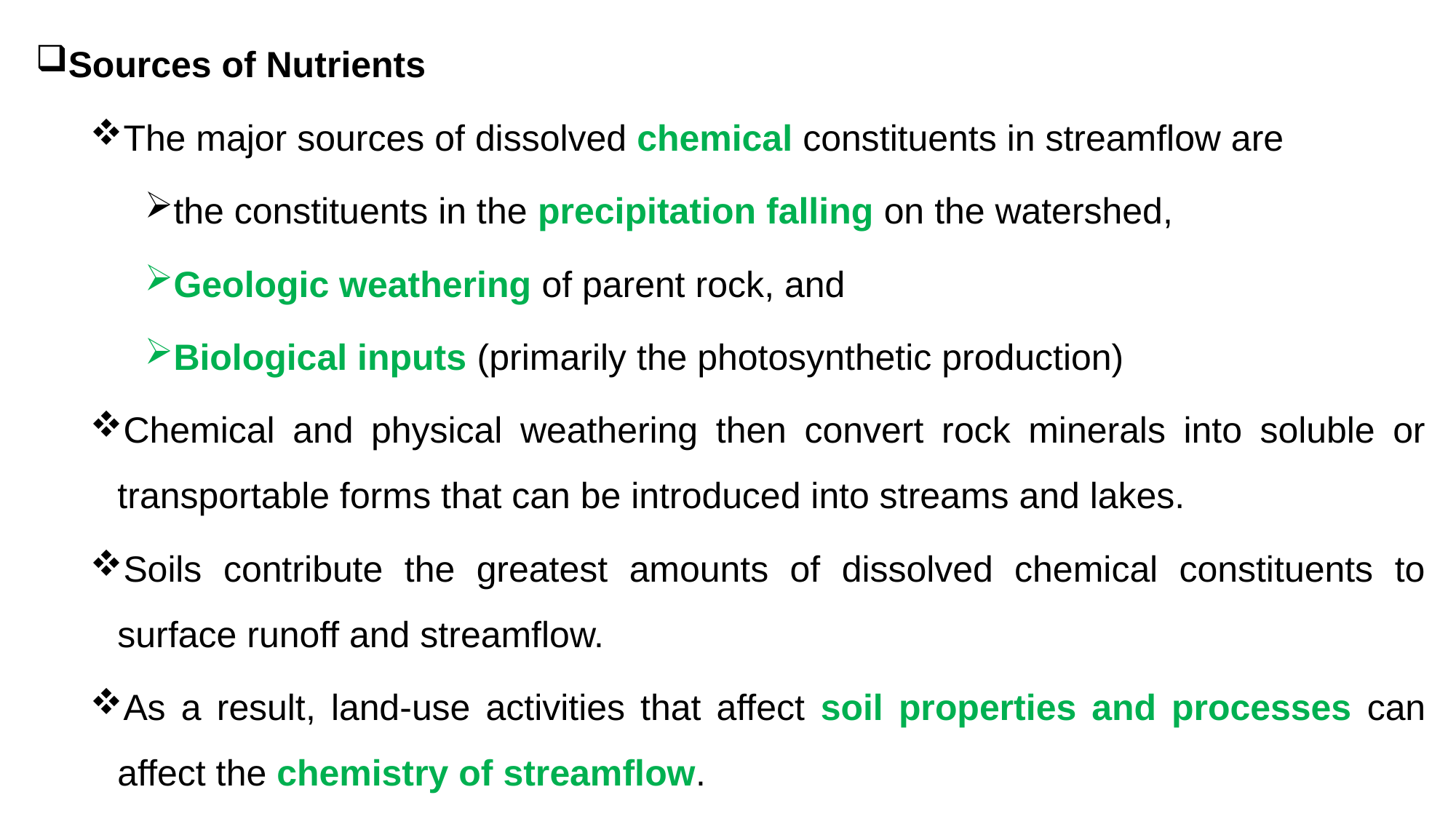

Sources of Nutrients
The major sources of dissolved chemical constituents in streamflow are
the constituents in the precipitation falling on the watershed,
Geologic weathering of parent rock, and
Biological inputs (primarily the photosynthetic production)
Chemical and physical weathering then convert rock minerals into soluble or transportable forms that can be introduced into streams and lakes.
Soils contribute the greatest amounts of dissolved chemical constituents to surface runoff and streamflow.
As a result, land-use activities that affect soil properties and processes can affect the chemistry of streamflow.